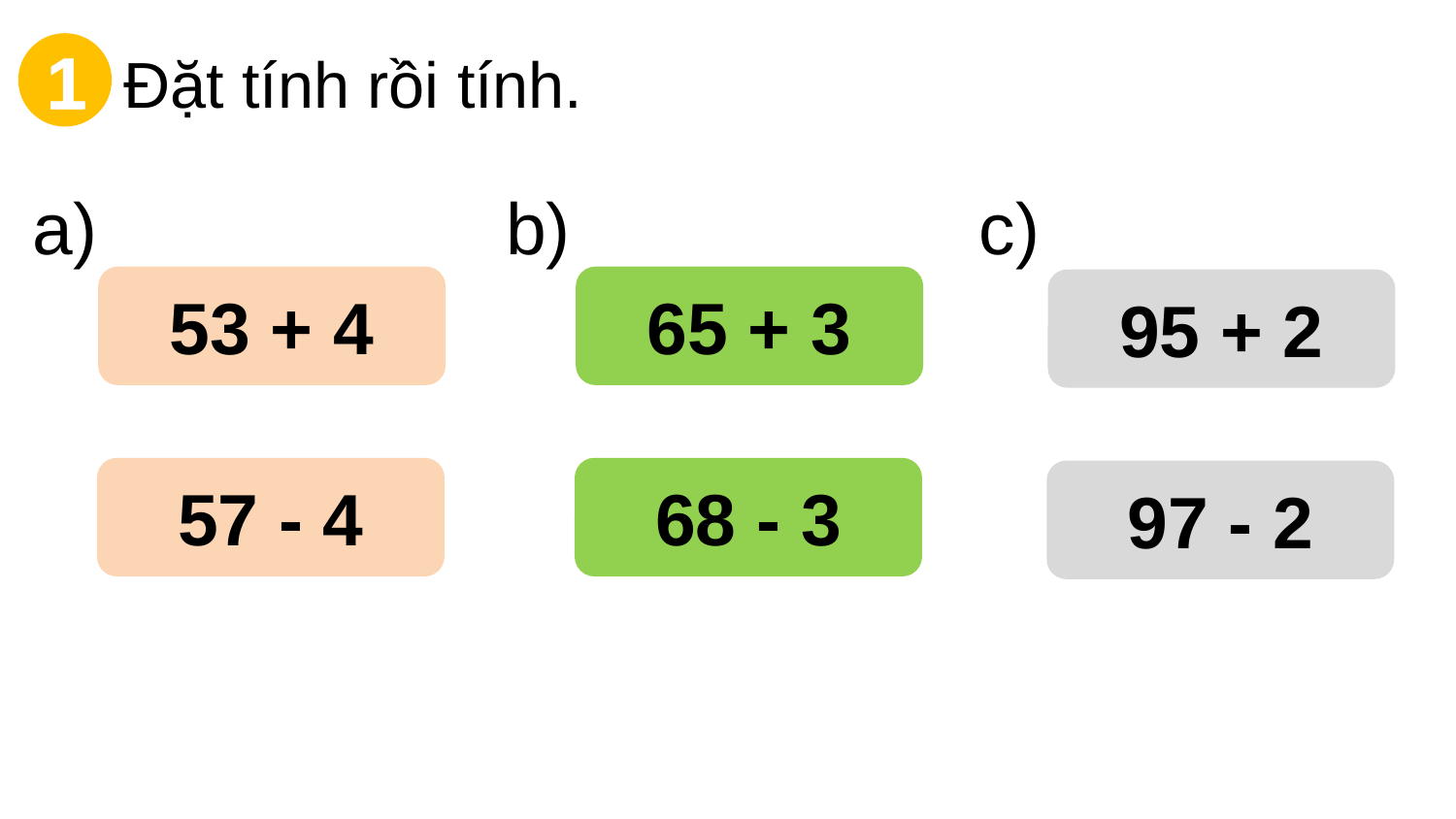

Đặt tính rồi tính.
1
a)
b)
c)
53 + 4
65 + 3
95 + 2
57 - 4
68 - 3
97 - 2